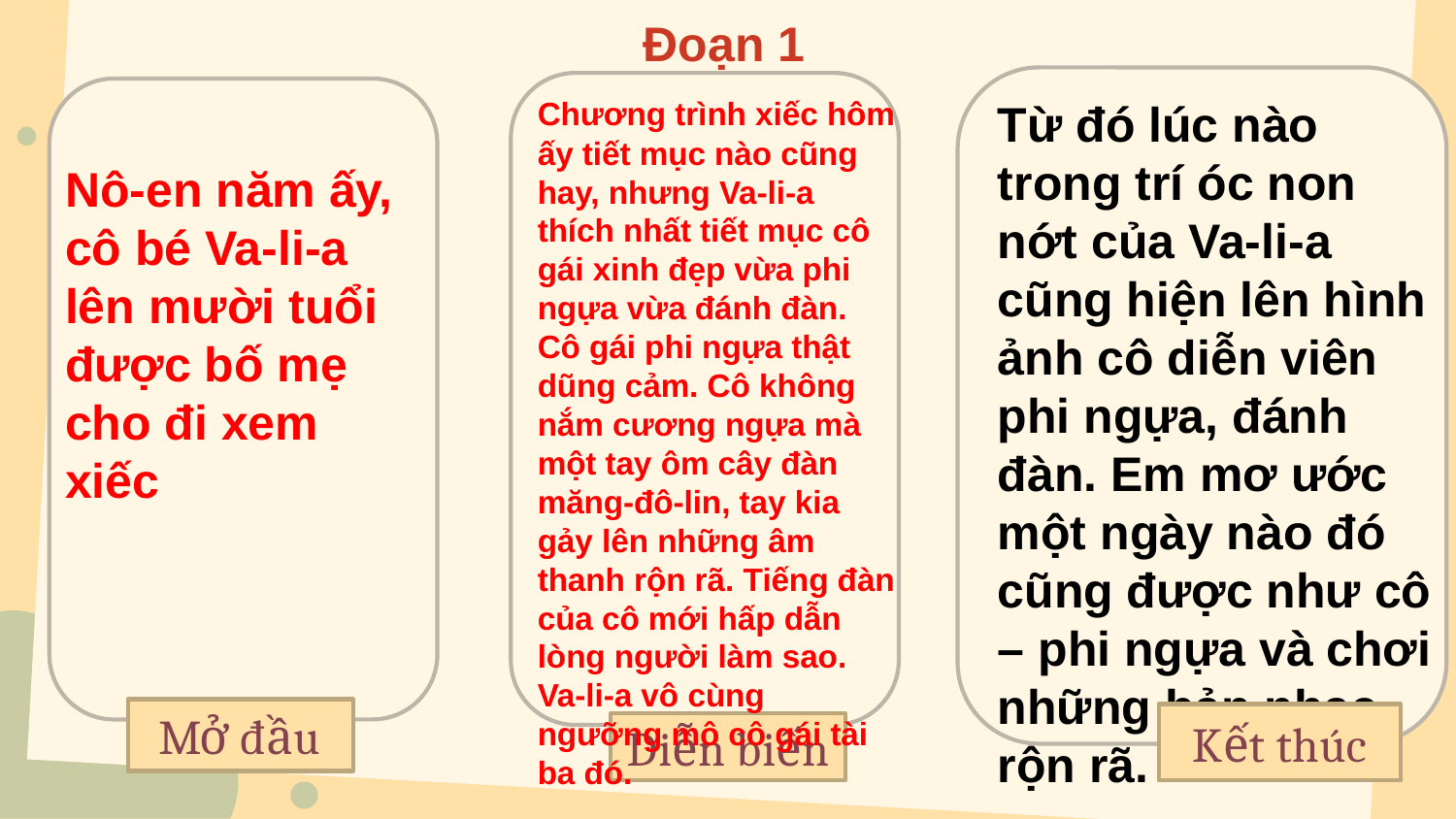

Đoạn 1

Chương trình xiếc hôm ấy tiết mục nào cũng hay, nhưng Va-li-a thích nhất tiết mục cô gái xinh đẹp vừa phi ngựa vừa đánh đàn. Cô gái phi ngựa thật dũng cảm. Cô không nắm cương ngựa mà một tay ôm cây đàn măng-đô-lin, tay kia gảy lên những âm thanh rộn rã. Tiếng đàn của cô mới hấp dẫn lòng người làm sao. Va-li-a vô cùng ngưỡng mô cô gái tài ba đó.
Từ đó lúc nào trong trí óc non nớt của Va-li-a cũng hiện lên hình ảnh cô diễn viên phi ngựa, đánh đàn. Em mơ ước một ngày nào đó cũng được như cô – phi ngựa và chơi những bản nhạc rộn rã.
Nô-en năm ấy, cô bé Va-li-a lên mười tuổi được bố mẹ cho đi xem xiếc
Mở đầu
Kết thúc
Diễn biến